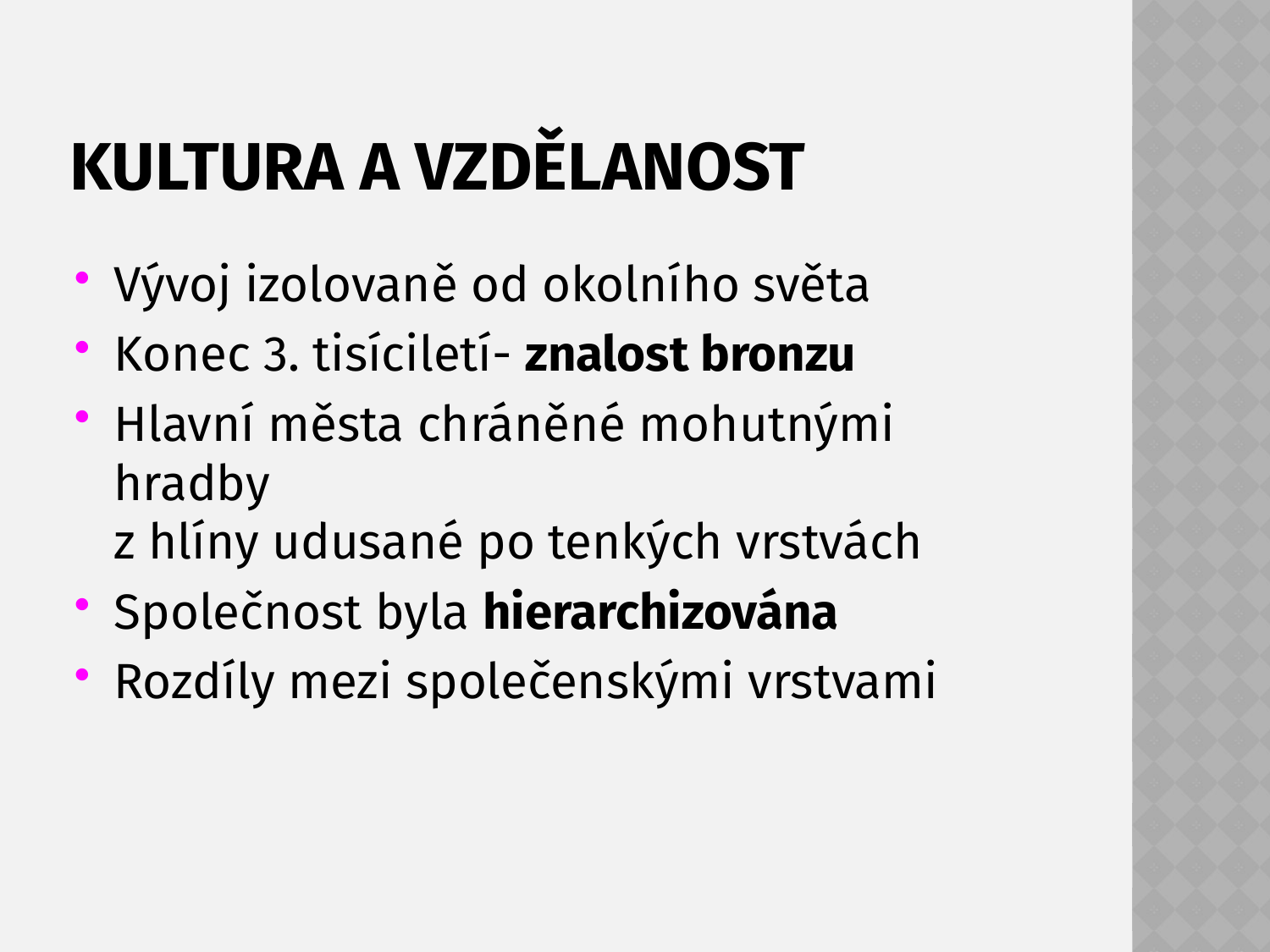

# Kultura a vzdělanost
Vývoj izolovaně od okolního světa
Konec 3. tisíciletí- znalost bronzu
Hlavní města chráněné mohutnými hradby
z hlíny udusané po tenkých vrstvách
Společnost byla hierarchizována
Rozdíly mezi společenskými vrstvami